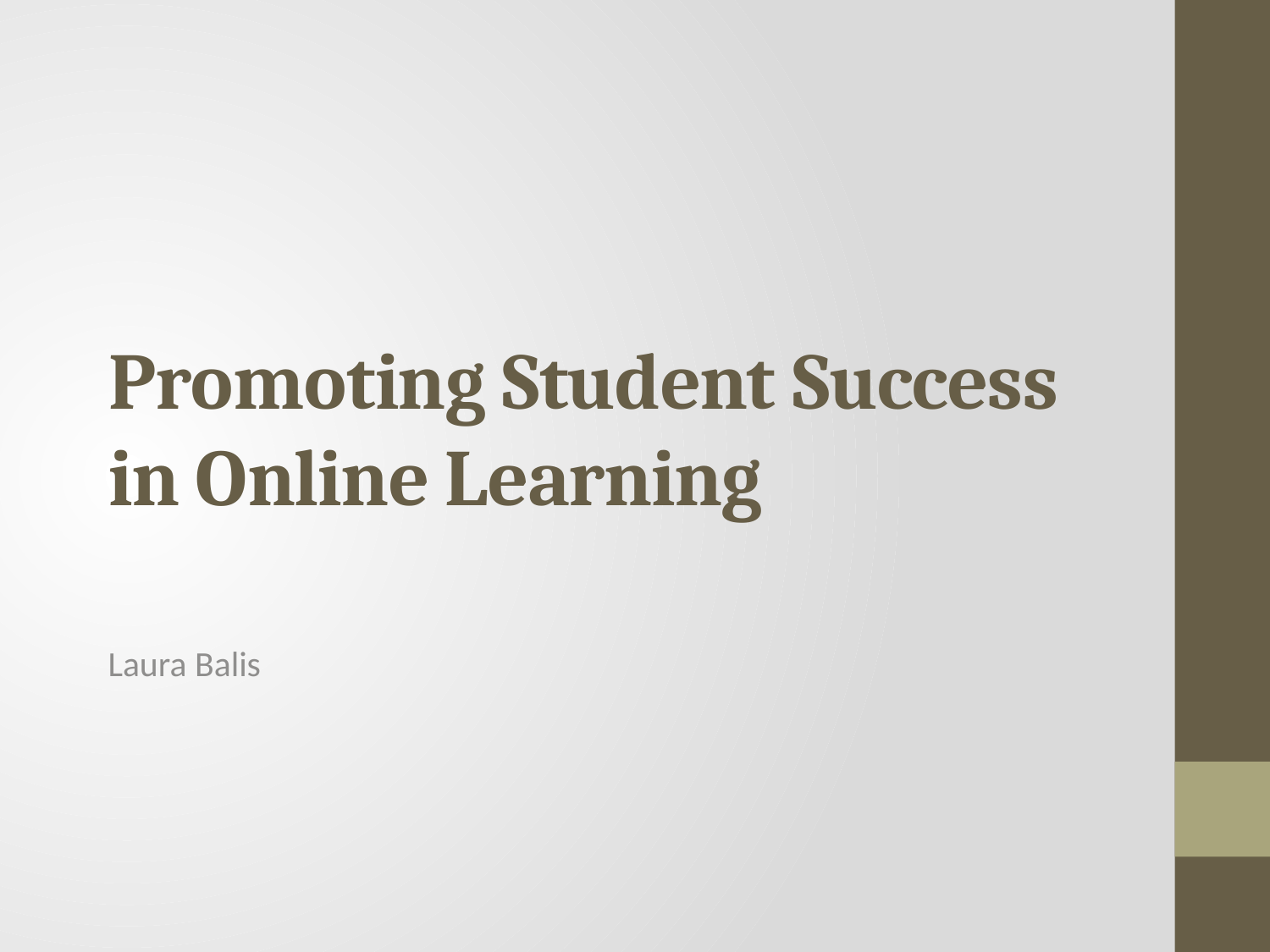

# Promoting Student Success in Online Learning
Laura Balis